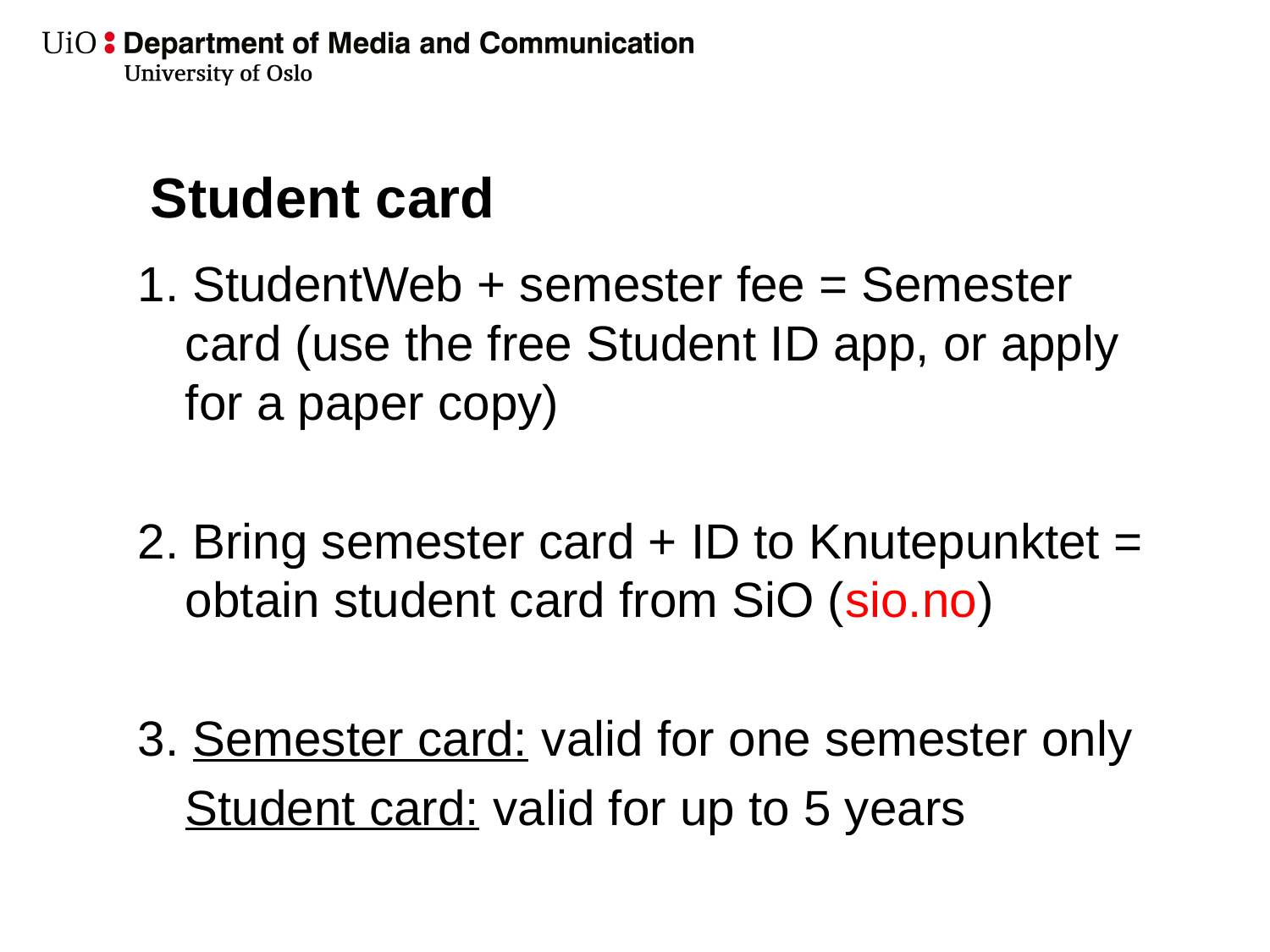

# Student card
1. StudentWeb + semester fee = Semester card (use the free Student ID app, or apply for a paper copy)

2. Bring semester card + ID to Knutepunktet = obtain student card from SiO (sio.no)

3. Semester card: valid for one semester only
	Student card: valid for up to 5 years